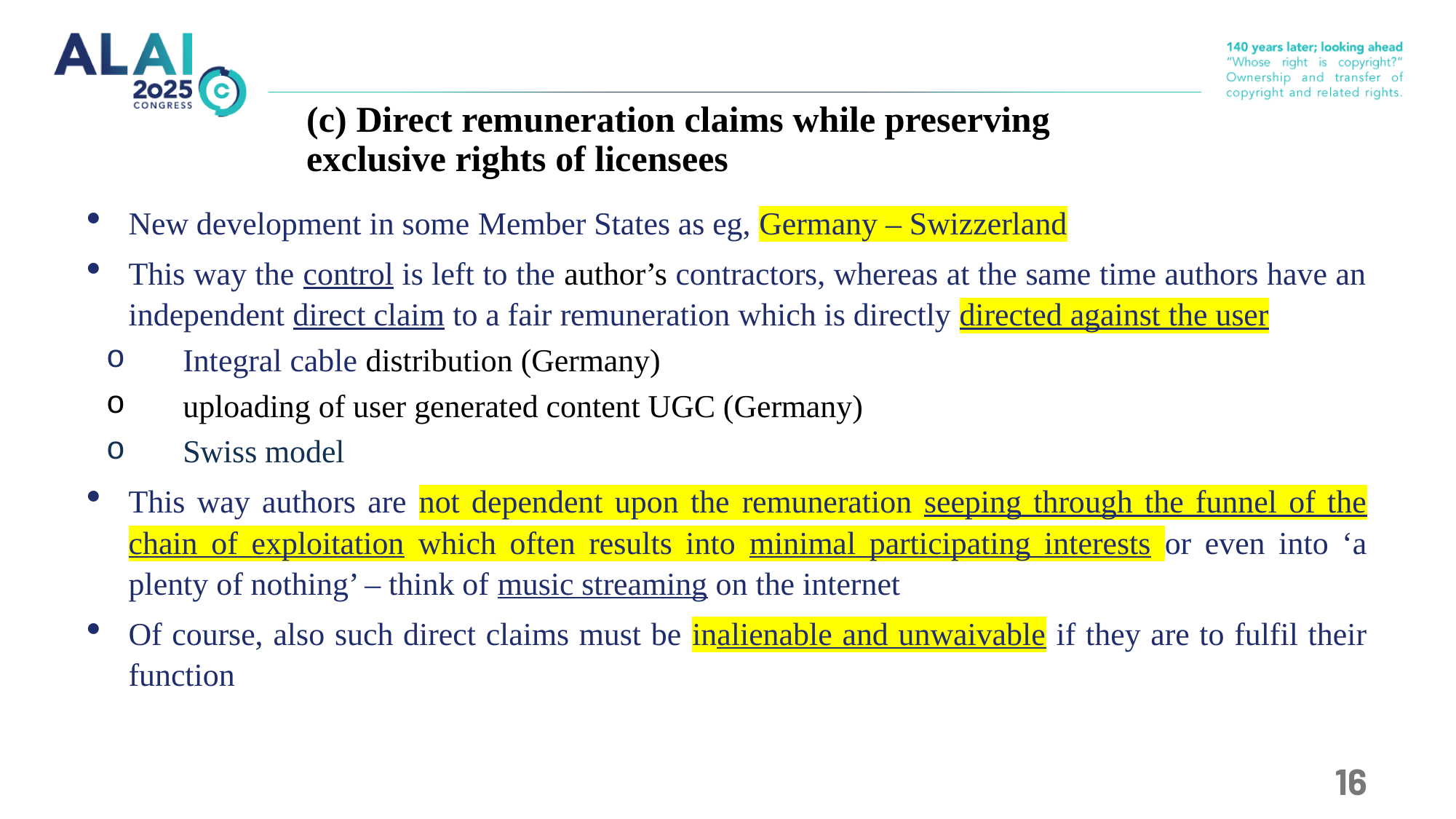

# (c) Direct remuneration claims while preserving exclusive rights of licensees
New development in some Member States as eg, Germany – Swizzerland
This way the control is left to the author’s contractors, whereas at the same time authors have an independent direct claim to a fair remuneration which is directly directed against the user
Integral cable distribution (Germany)
uploading of user generated content UGC (Germany)
Swiss model
This way authors are not dependent upon the remuneration seeping through the funnel of the chain of exploitation which often results into minimal participating interests or even into ‘a plenty of nothing’ – think of music streaming on the internet
Of course, also such direct claims must be inalienable and unwaivable if they are to fulfil their function

16